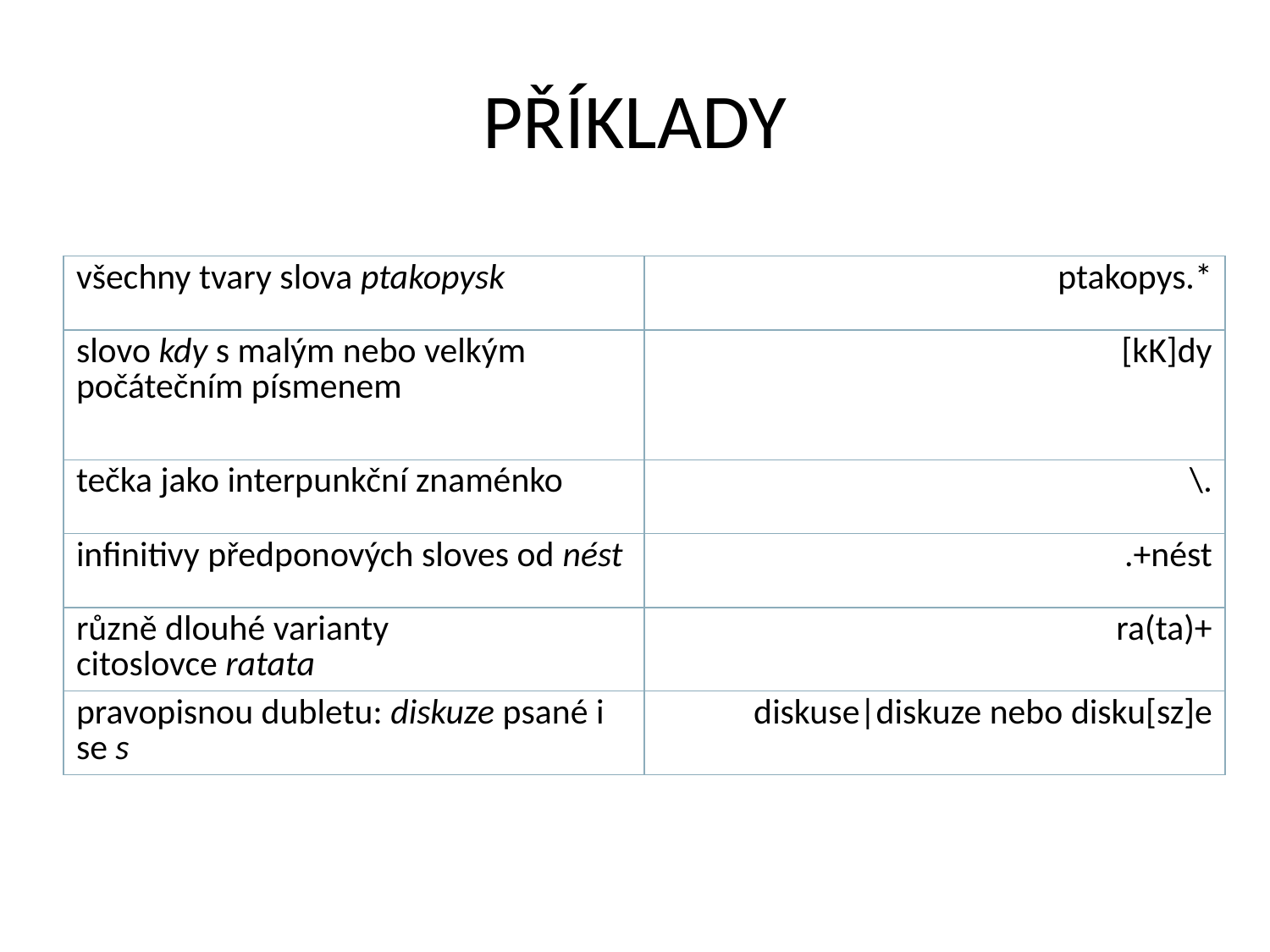

# PŘÍKLADY
| všechny tvary slova ptakopysk | ptakopys.\* |
| --- | --- |
| slovo kdy s malým nebo velkým počátečním písmenem | [kK]dy |
| tečka jako interpunkční znaménko | \. |
| infinitivy předponových sloves od nést | .+nést |
| různě dlouhé varianty citoslovce ratata | ra(ta)+ |
| pravopisnou dubletu: diskuze psané i se s | diskuse|diskuze nebo disku[sz]e |